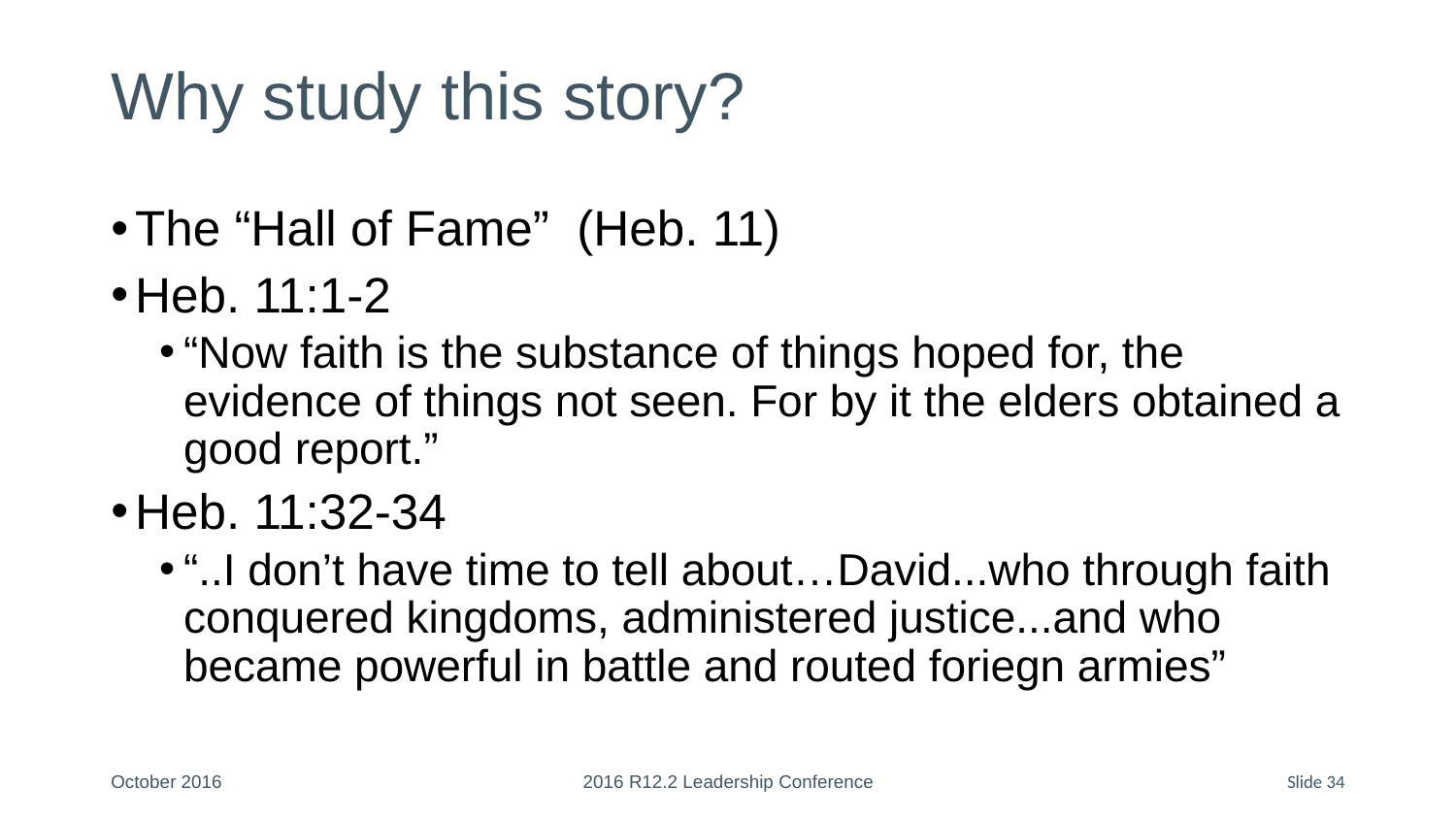

# Why study this story?
The “Hall of Fame”  (Heb. 11)
Heb. 11:1-2
“Now faith is the substance of things hoped for, the evidence of things not seen. For by it the elders obtained a good report.”
Heb. 11:32-34
“..I don’t have time to tell about…David...who through faith conquered kingdoms, administered justice...and who became powerful in battle and routed foriegn armies”
October 2016
2016 R12.2 Leadership Conference
Slide 34